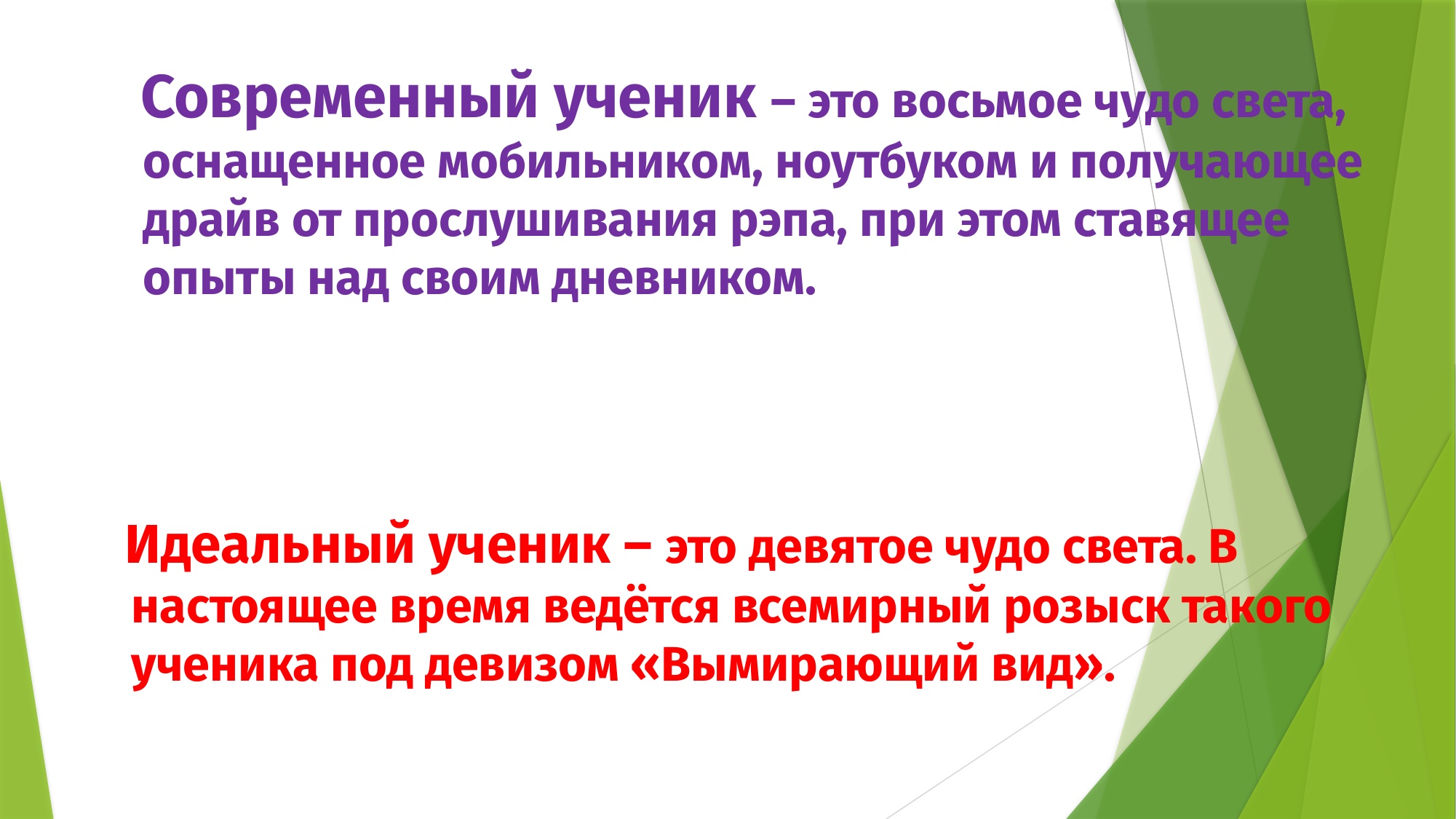

Современный ученик – это восьмое чудо света, оснащенное мобильником, ноутбуком и получающее драйв от прослушивания рэпа, при этом ставящее опыты над своим дневником.

   Идеальный ученик – это девятое чудо света. В настоящее время ведётся всемирный розыск такого ученика под девизом «Вымирающий вид».